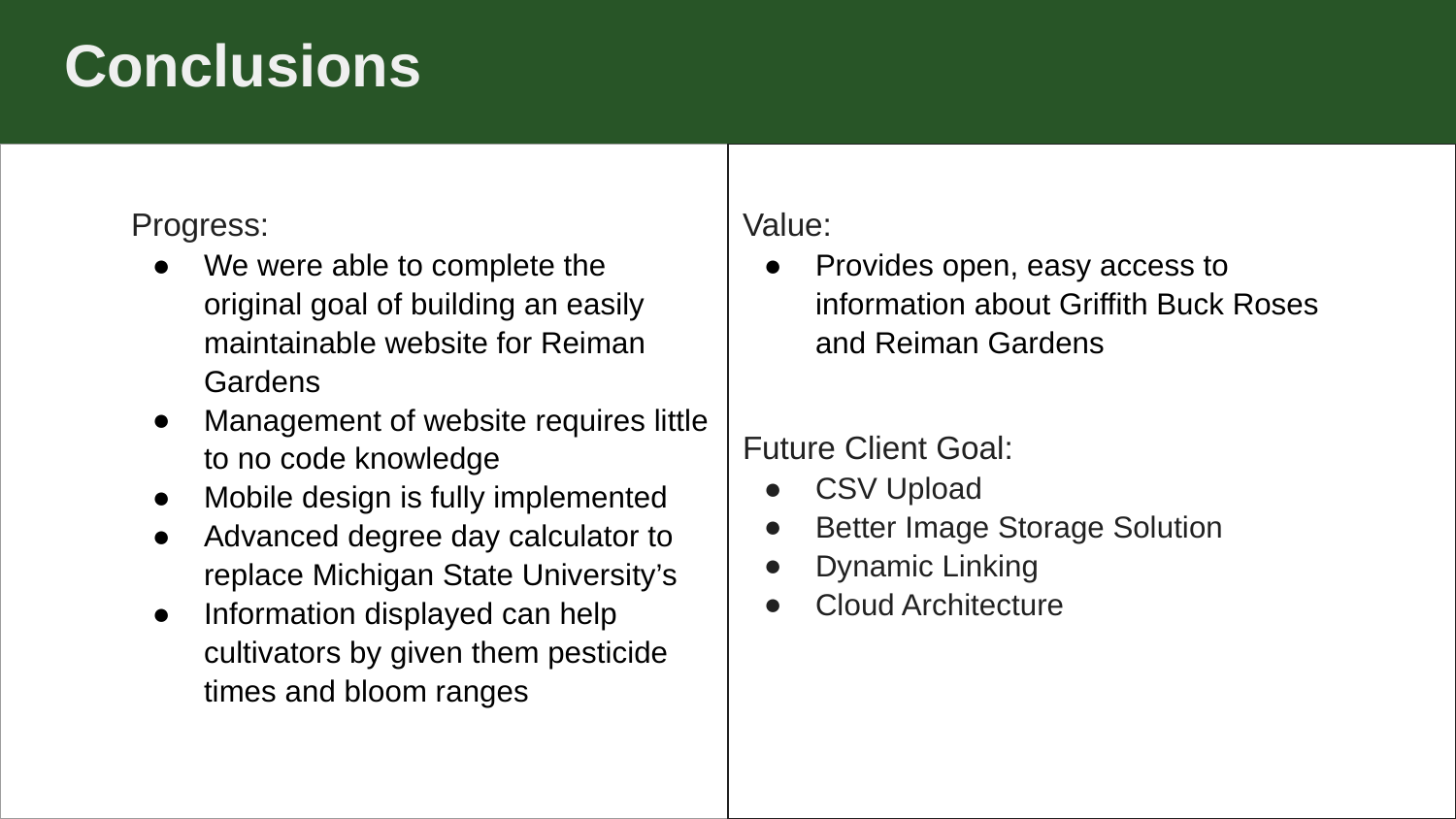

# Conclusions
| Progress: We were able to complete the original goal of building an easily maintainable website for Reiman Gardens Management of website requires little to no code knowledge Mobile design is fully implemented Advanced degree day calculator to replace Michigan State University’s Information displayed can help cultivators by given them pesticide times and bloom ranges | Value: Provides open, easy access to information about Griffith Buck Roses and Reiman Gardens Future Client Goal: CSV Upload Better Image Storage Solution Dynamic Linking Cloud Architecture |
| --- | --- |